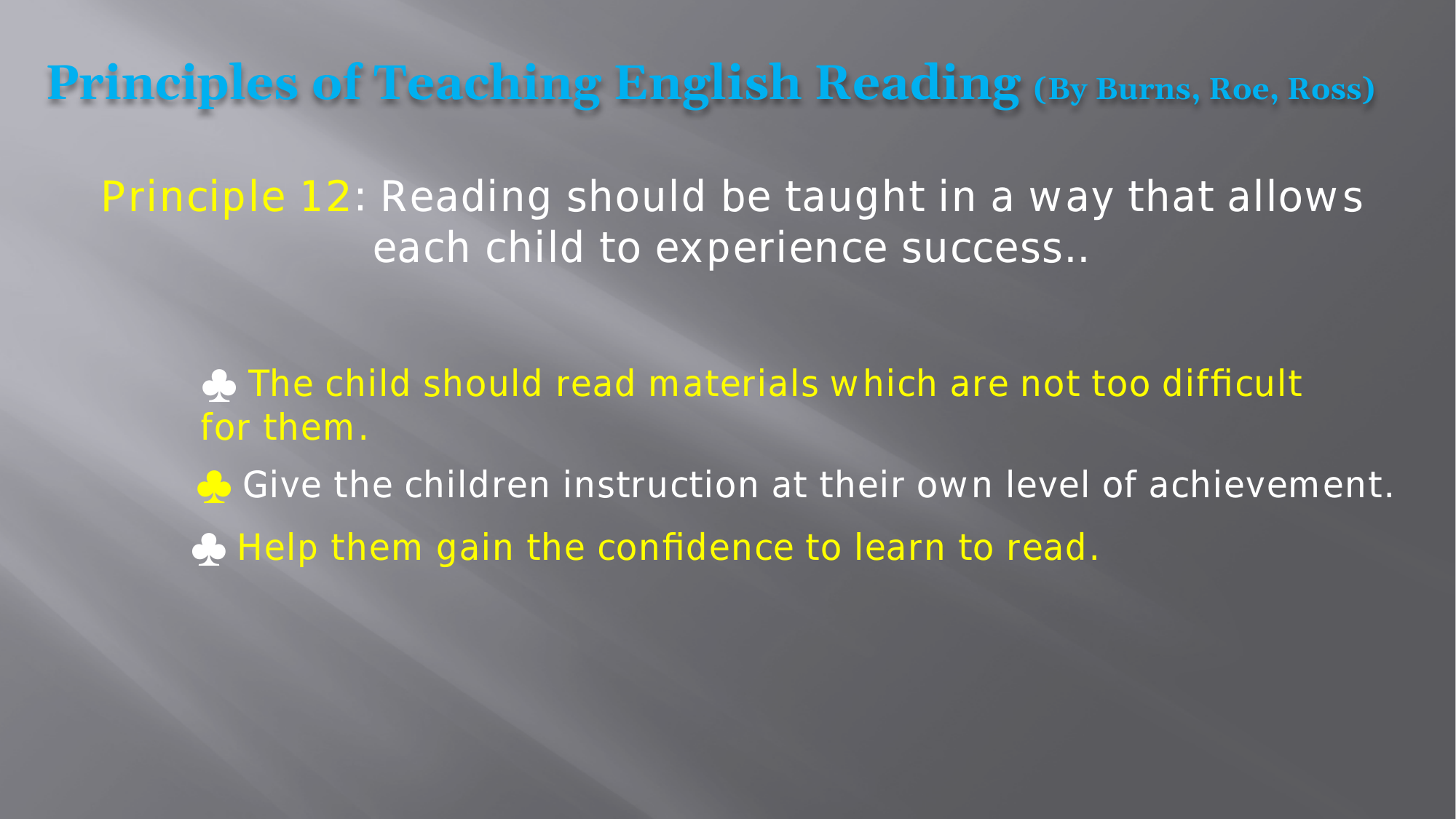

Principles of Teaching English Reading (By Burns, Roe, Ross)
Principle 12: Reading should be taught in a way that allows
                      each child to experience success..
♣ The child should read materials which are not too difficult
for them.
♣ Give the children instruction at their own level of achievement.
♣ Help them gain the confidence to learn to read.